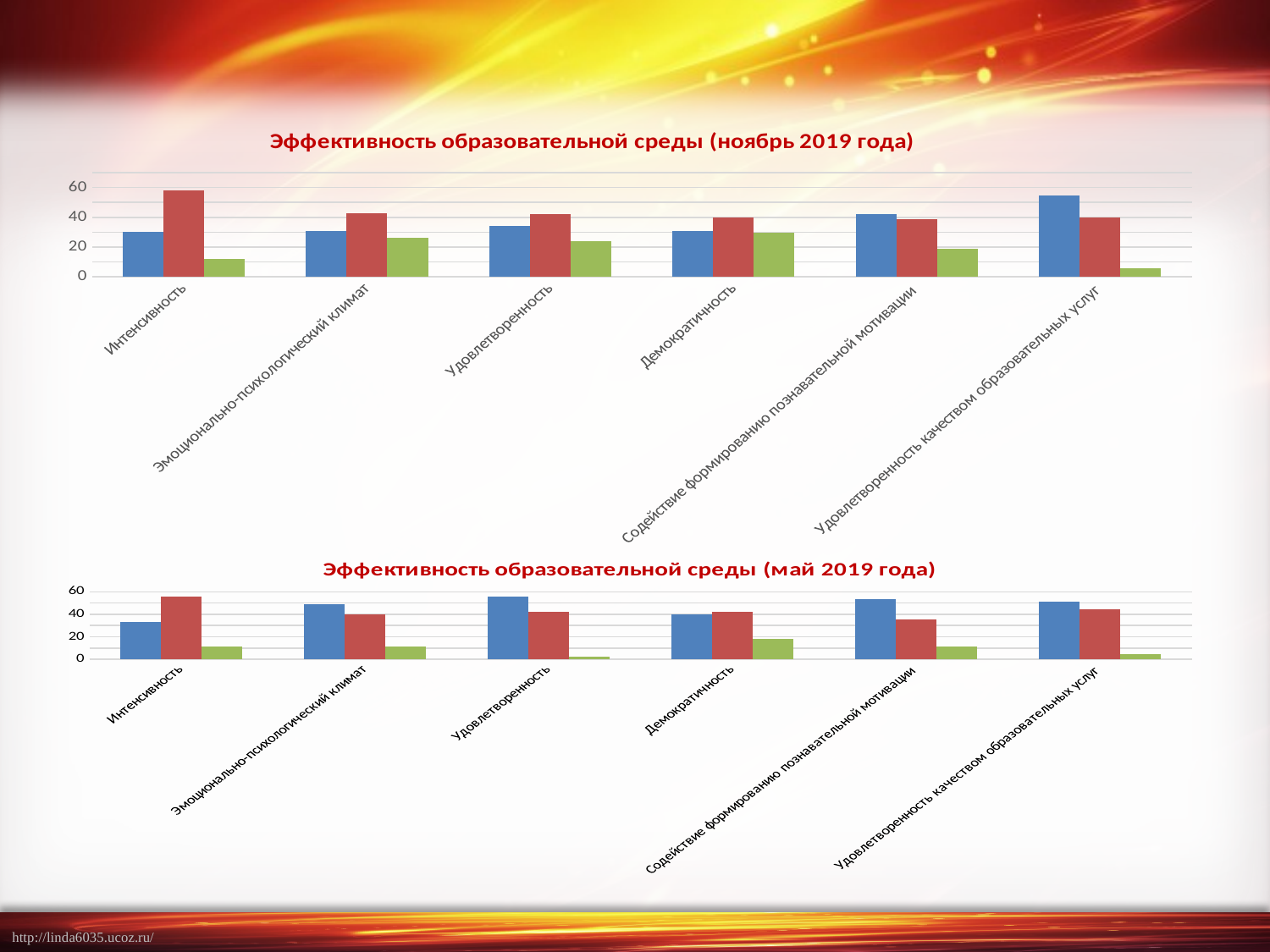

### Chart: Эффективность образовательной среды (ноябрь 2019 года)

| Category | высокий | средний | низкий |
|---|---|---|---|
| Интенсивность | 30.2 | 57.9 | 11.9 |
| Эмоционально-психологический климат | 31.0 | 42.8 | 26.2 |
| Удовлетворенность | 34.1 | 42.1 | 23.8 |
| Демократичность | 31.0 | 39.7 | 29.4 |
| Содействие формированию познавательной мотивации  | 42.1 | 38.9 | 19.0 |
| Удовлетворенность качеством образовательных услуг  | 54.8 | 39.7 | 5.5 |

### Chart: Эффективность образовательной среды (май 2019 года)

| Category | высокий | средний | низкий |
|---|---|---|---|
| Интенсивность | 33.300000000000004 | 55.6 | 11.1 |
| Эмоционально-психологический климат | 48.9 | 40.0 | 11.1 |
| Удовлетворенность | 55.6 | 42.2 | 2.2 |
| Демократичность | 40.0 | 42.2 | 17.8 |
| Содействие формированию познавательной мотивации  | 53.3 | 35.6 | 11.1 |
| Удовлетворенность качеством образовательных услуг  | 51.1 | 44.4 | 4.4 |